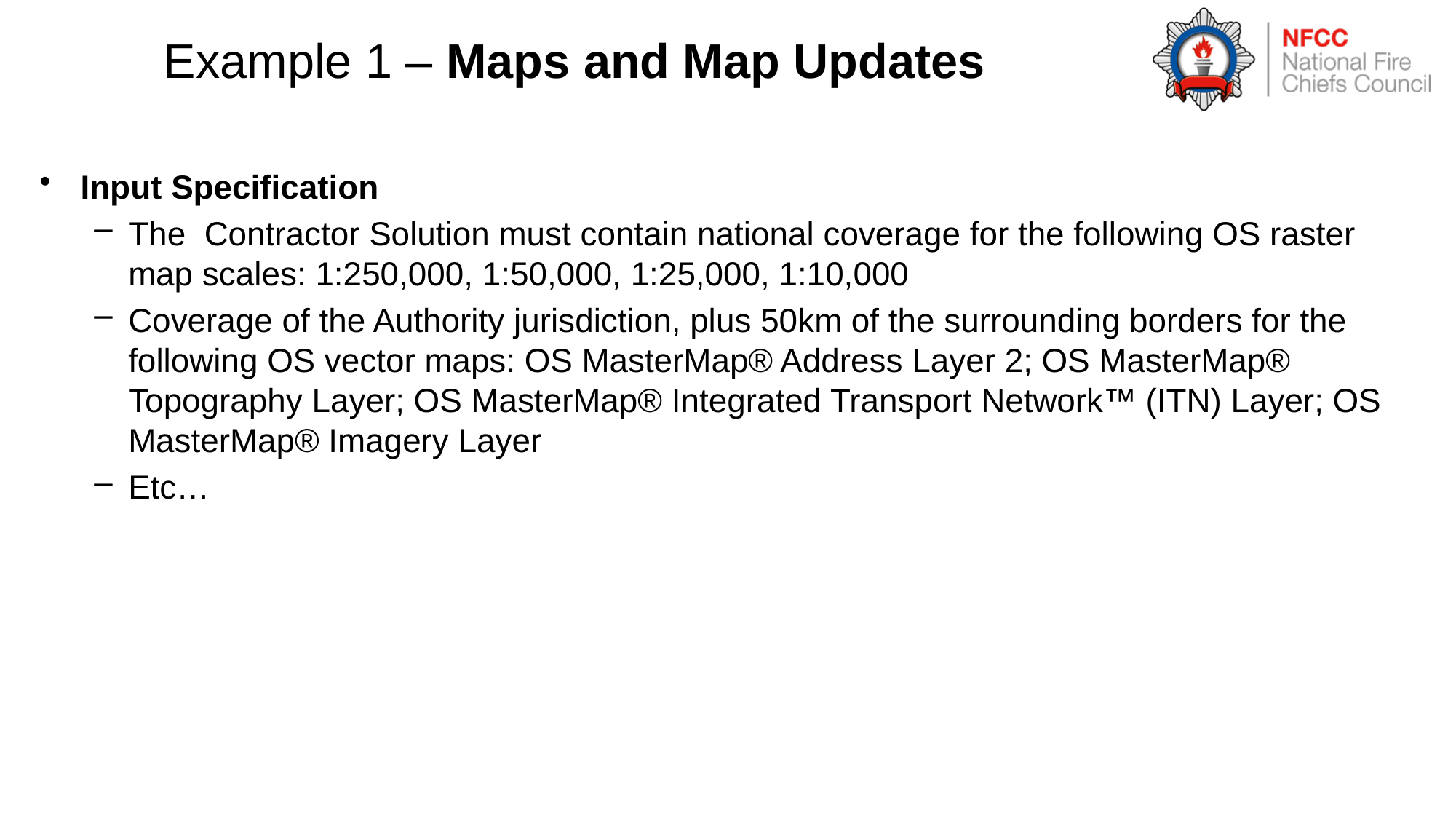

# Example 1 – Maps and Map Updates
Input Specification
The  Contractor Solution must contain national coverage for the following OS raster map scales: 1:250,000, 1:50,000, 1:25,000, 1:10,000
Coverage of the Authority jurisdiction, plus 50km of the surrounding borders for the following OS vector maps: OS MasterMap® Address Layer 2; OS MasterMap® Topography Layer; OS MasterMap® Integrated Transport Network™ (ITN) Layer; OS MasterMap® Imagery Layer
Etc…